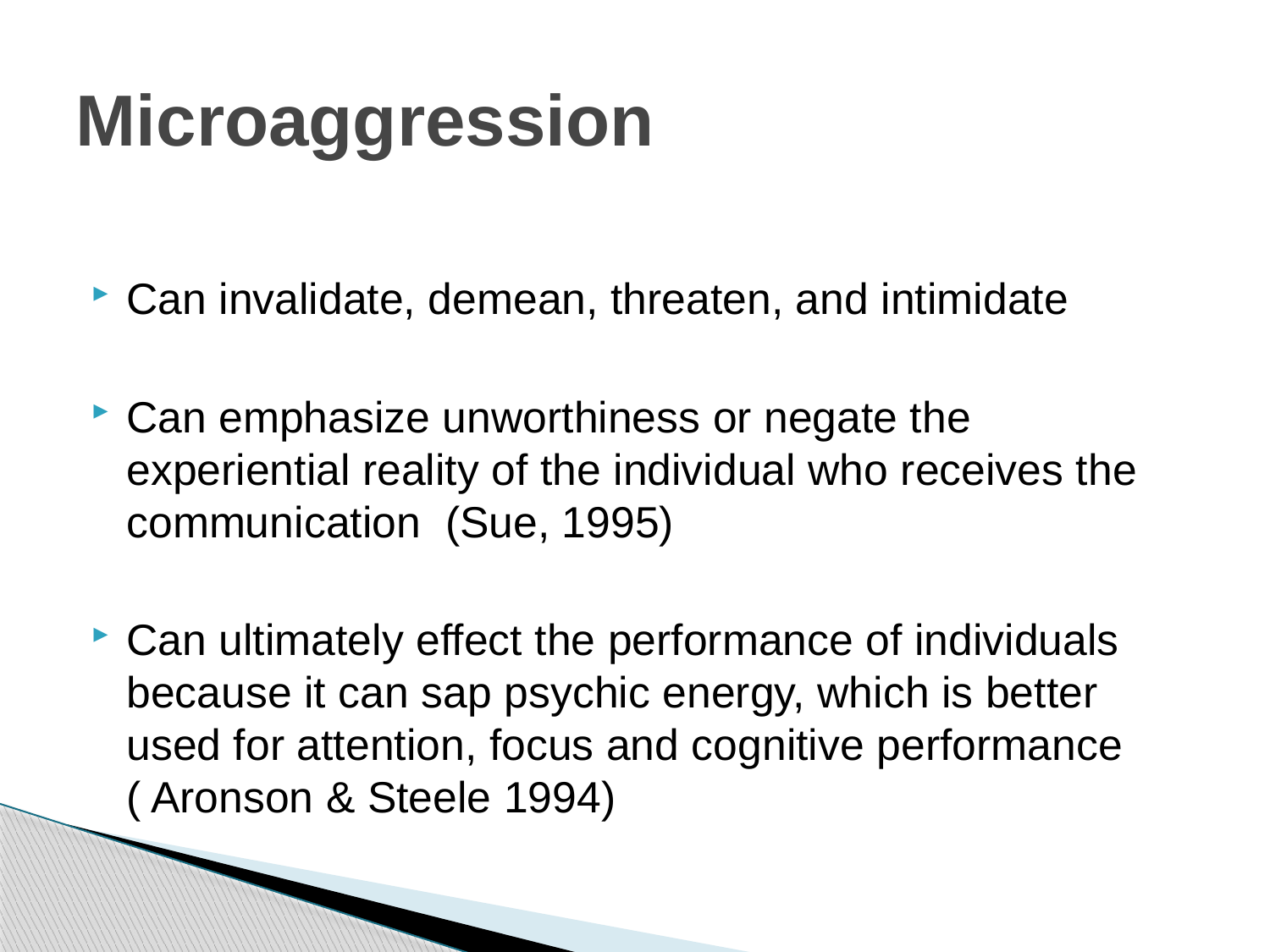

# Microaggression

Can invalidate, demean, threaten, and intimidate

Can emphasize unworthiness or negate the experiential reality of the individual who receives the communication  (Sue, 1995)

Can ultimately effect the performance of individuals because it can sap psychic energy, which is better used for attention, focus and cognitive performance ( Aronson & Steele 1994)